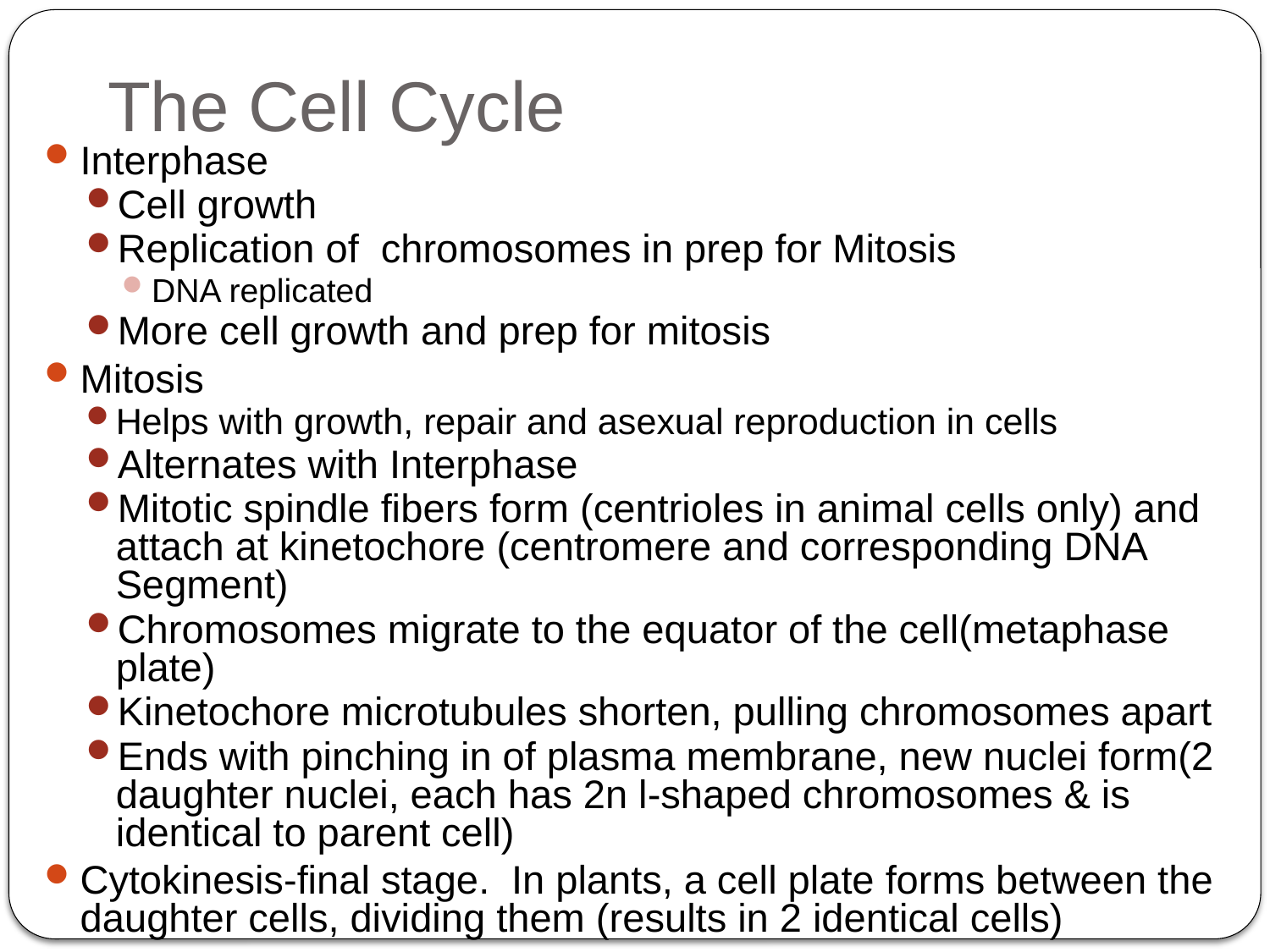

# The Cell Cycle
Interphase
Cell growth
Replication of  chromosomes in prep for Mitosis
DNA replicated
More cell growth and prep for mitosis
Mitosis
Helps with growth, repair and asexual reproduction in cells
Alternates with Interphase
Mitotic spindle fibers form (centrioles in animal cells only) and attach at kinetochore (centromere and corresponding DNA Segment)
Chromosomes migrate to the equator of the cell(metaphase plate)
Kinetochore microtubules shorten, pulling chromosomes apart
Ends with pinching in of plasma membrane, new nuclei form(2 daughter nuclei, each has 2n l-shaped chromosomes & is identical to parent cell)
Cytokinesis-final stage.  In plants, a cell plate forms between the daughter cells, dividing them (results in 2 identical cells)